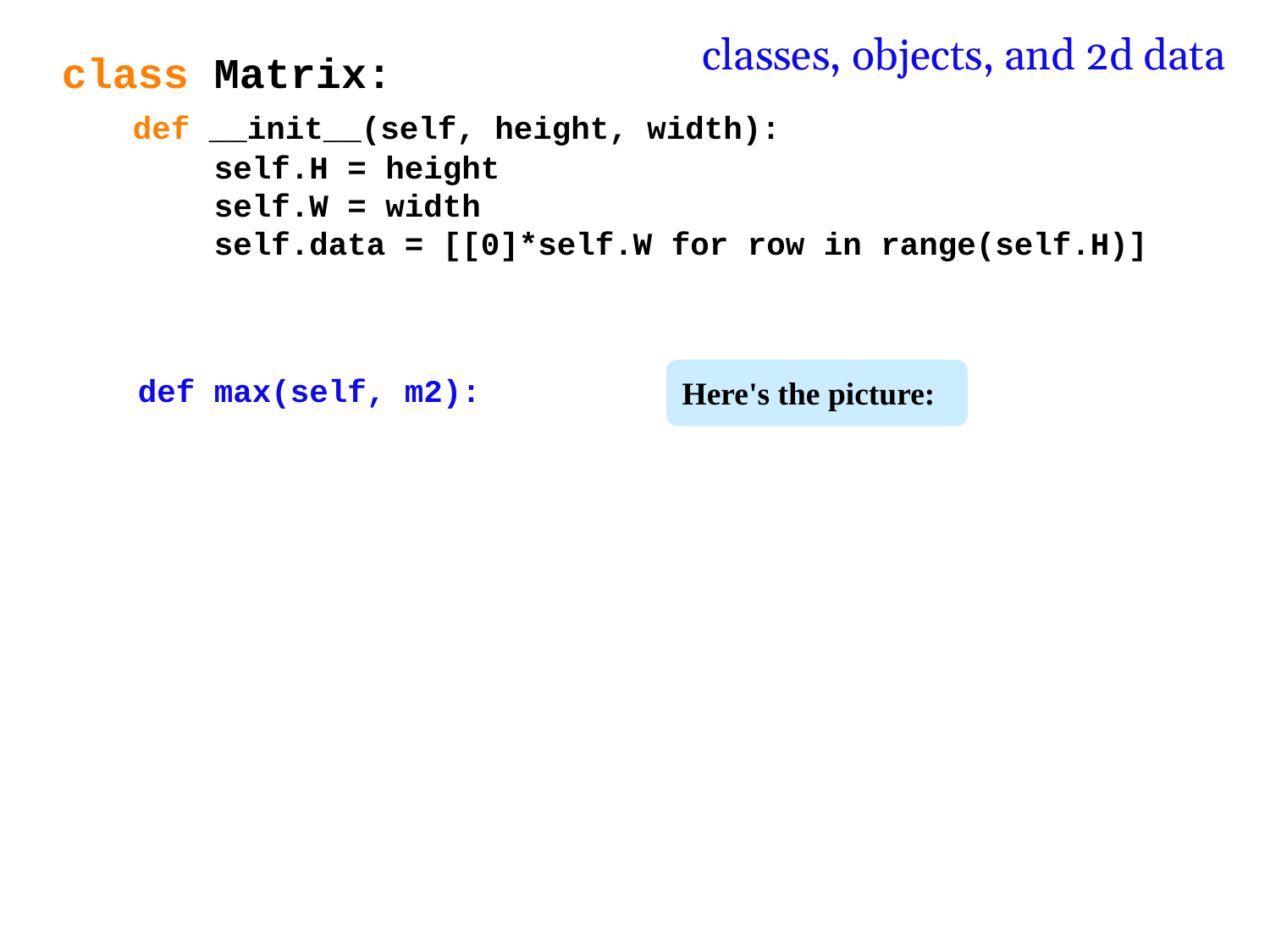

classes, objects, and 2d data
class Matrix:
      def __init__(self, height, width):
        self.H = height
        self.W = width
        self.data = [[0]*self.W for row in range(self.H)]

    def max(self, m2):

Here's the picture: